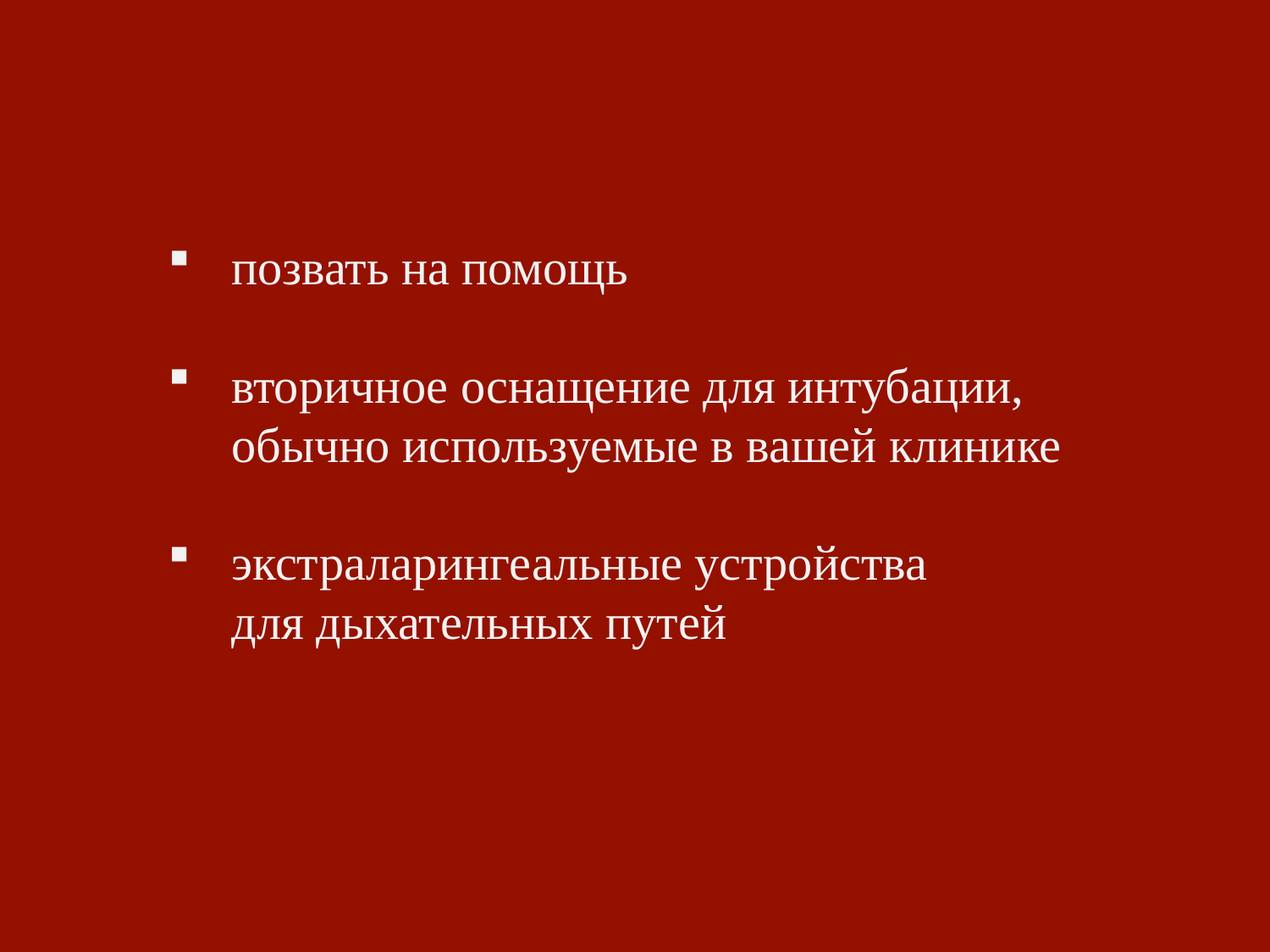

позвать на помощь
вторичное оснащение для интубации,
обычно используемые в вашей клинике
экстраларингеальные устройства
для дыхательных путей